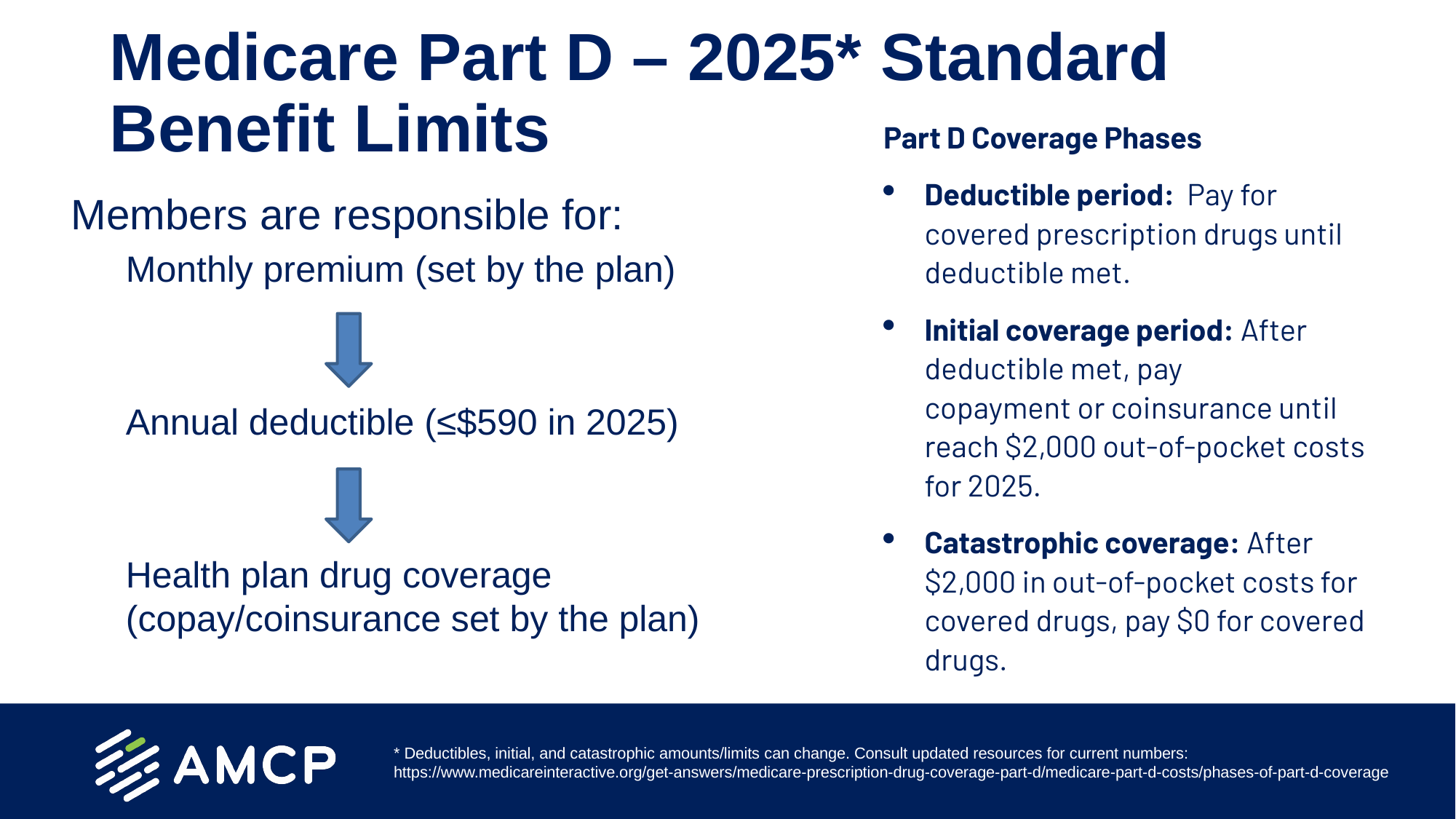

# Medicare Part D – 2025* Standard Benefit Limits
Part D Coverage Phases
Deductible period:  Pay for covered prescription drugs until deductible met.
Initial coverage period: After deductible met, pay copayment or coinsurance until reach $2,000 out-of-pocket costs for 2025.
Catastrophic coverage: After $2,000 in out-of-pocket costs for covered drugs, pay $0 for covered drugs.
Members are responsible for:
Monthly premium (set by the plan)

Annual deductible (≤$590 in 2025)

Health plan drug coverage (copay/coinsurance set by the plan)

* Deductibles, initial, and catastrophic amounts/limits can change. Consult updated resources for current numbers: https://www.medicareinteractive.org/get-answers/medicare-prescription-drug-coverage-part-d/medicare-part-d-costs/phases-of-part-d-coverage